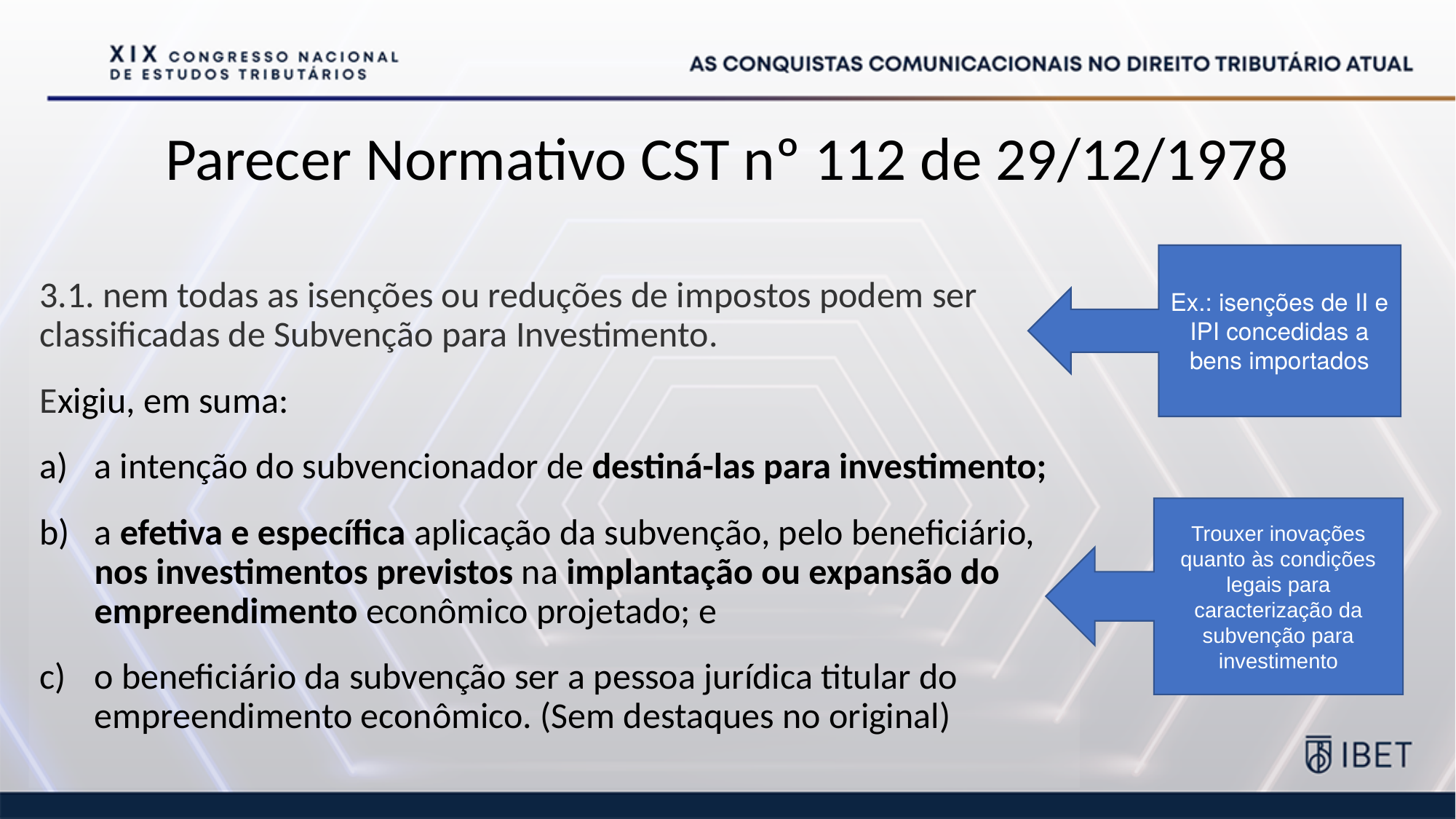

# Parecer Normativo CST nº 112 de 29/12/1978
Ex.: isenções de II e IPI concedidas a bens importados
3.1. nem todas as isenções ou reduções de impostos podem ser classificadas de Subvenção para Investimento.
Exigiu, em suma:
a intenção do subvencionador de destiná-las para investimento;
a efetiva e específica aplicação da subvenção, pelo beneficiário, nos investimentos previstos na implantação ou expansão do empreendimento econômico projetado; e
o beneficiário da subvenção ser a pessoa jurídica titular do empreendimento econômico. (Sem destaques no original)

Trouxer inovações quanto às condições legais para caracterização da subvenção para investimento